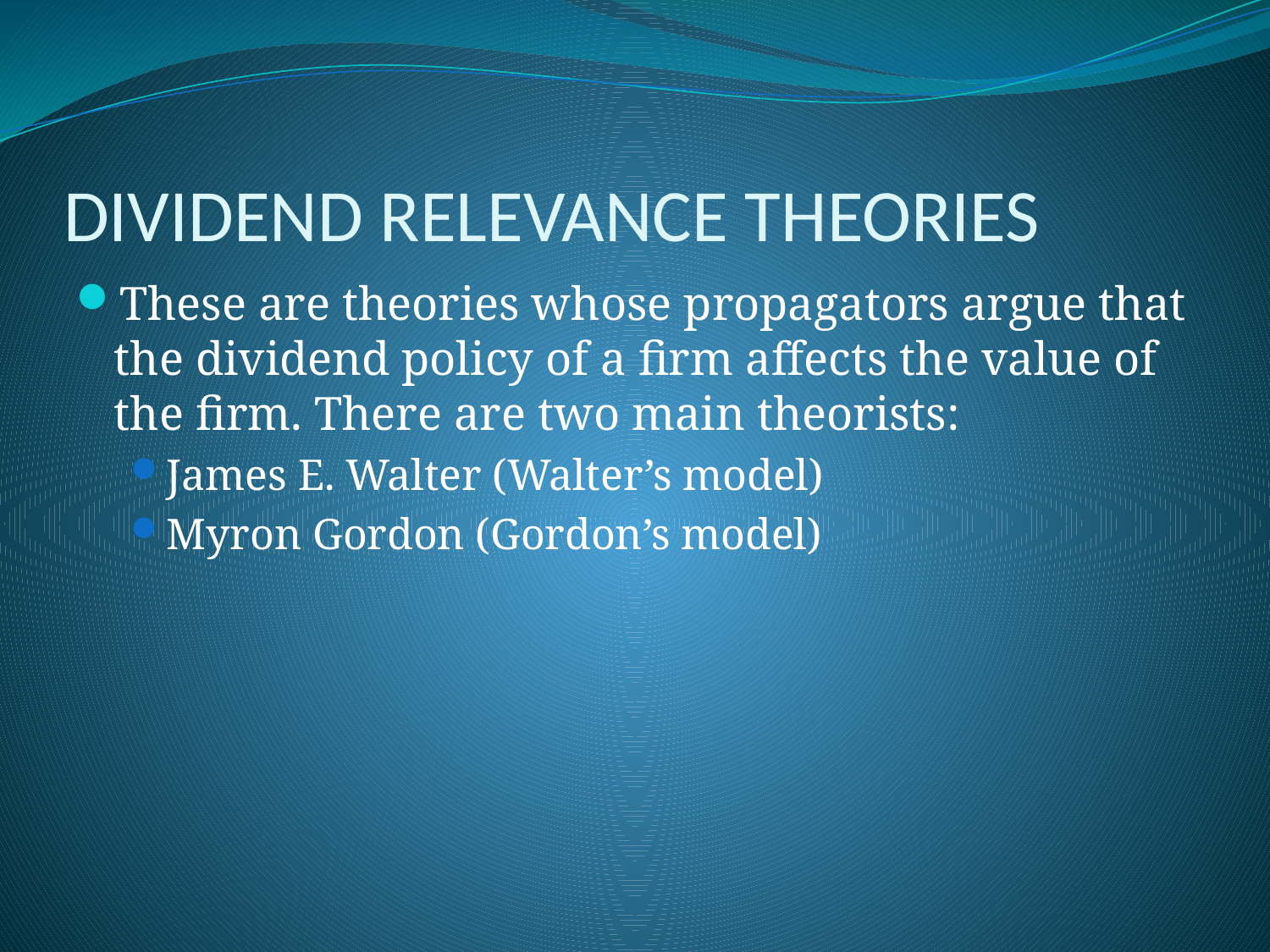

# DIVIDEND RELEVANCE THEORIES
These are theories whose propagators argue that the dividend policy of a firm affects the value of the firm. There are two main theorists:
James E. Walter (Walter’s model)
Myron Gordon (Gordon’s model)